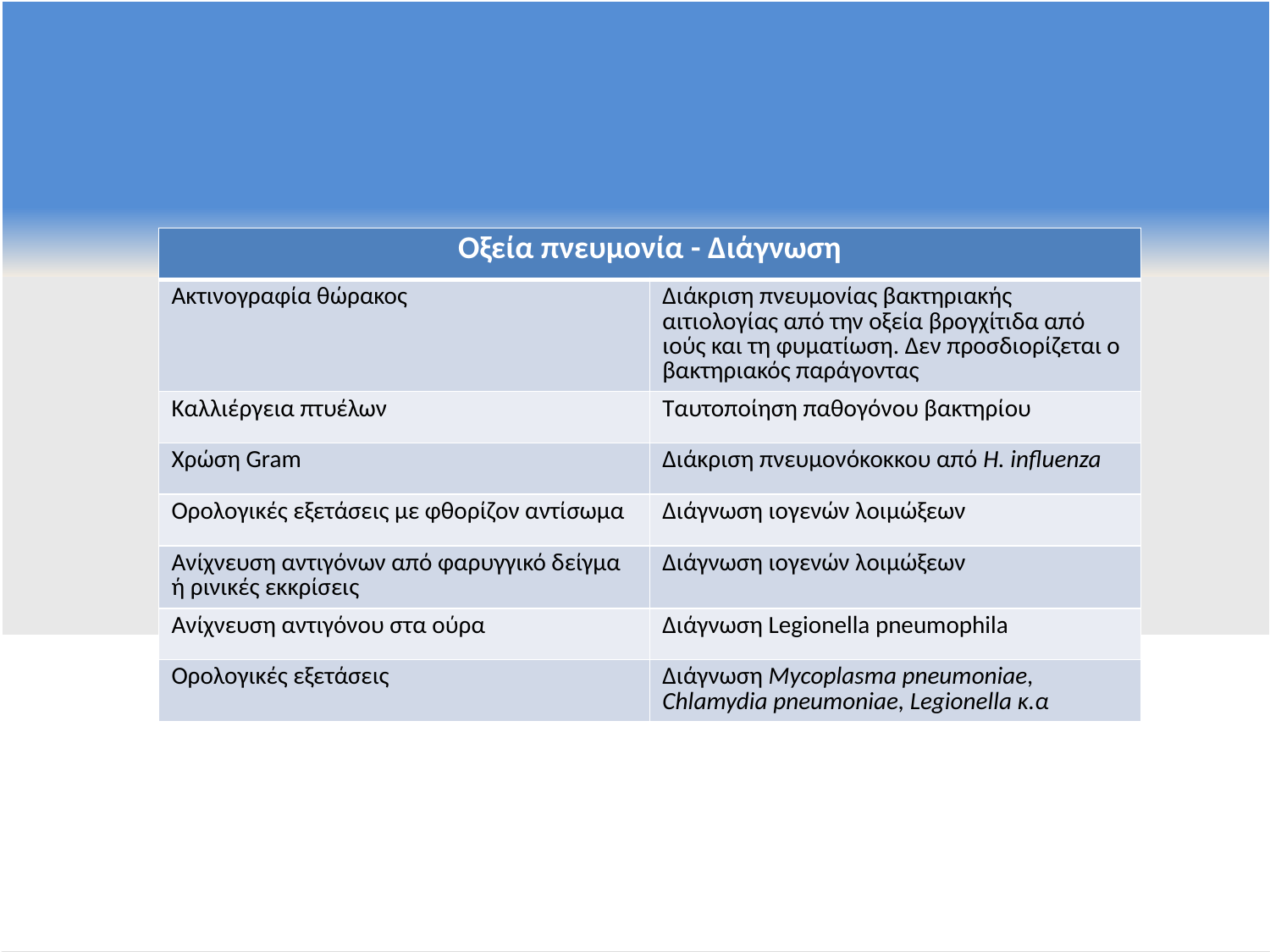

| Οξεία πνευμονία - Διάγνωση |  |
| --- | --- |
| Ακτινογραφία θώρακος | Διάκριση πνευμονίας βακτηριακής αιτιολογίας από την οξεία βρογχίτιδα από ιούς και τη φυματίωση. Δεν προσδιορίζεται ο βακτηριακός παράγοντας |
| Καλλιέργεια πτυέλων | Ταυτοποίηση παθογόνου βακτηρίου |
| Χρώση Gram | Διάκριση πνευμονόκοκκου από H. influenza |
| Ορολογικές εξετάσεις με φθορίζον αντίσωμα | Διάγνωση ιογενών λοιμώξεων |
| Ανίχνευση αντιγόνων από φαρυγγικό δείγμα ή ρινικές εκκρίσεις | Διάγνωση ιογενών λοιμώξεων |
| Ανίχνευση αντιγόνου στα ούρα | Διάγνωση Legionella pneumophila |
| Ορολογικές εξετάσεις | Διάγνωση Mycoplasma pneumoniae, Chlamydia pneumoniae, Legionella κ.α |